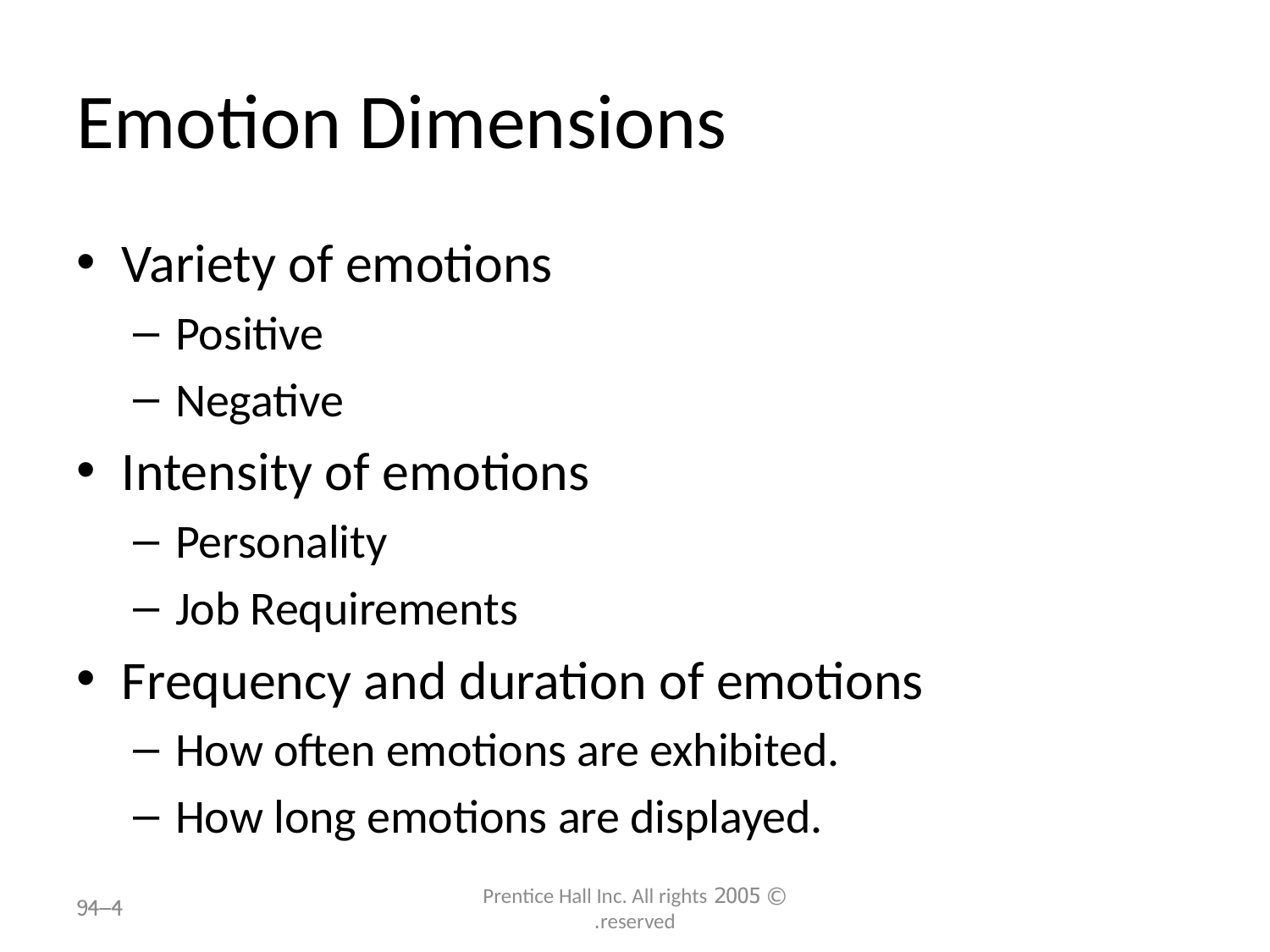

# Emotion Dimensions
Variety of emotions
Positive
Negative
Intensity of emotions
Personality
Job Requirements
Frequency and duration of emotions
How often emotions are exhibited.
How long emotions are displayed.
4–94
© 2005 Prentice Hall Inc. All rights reserved.